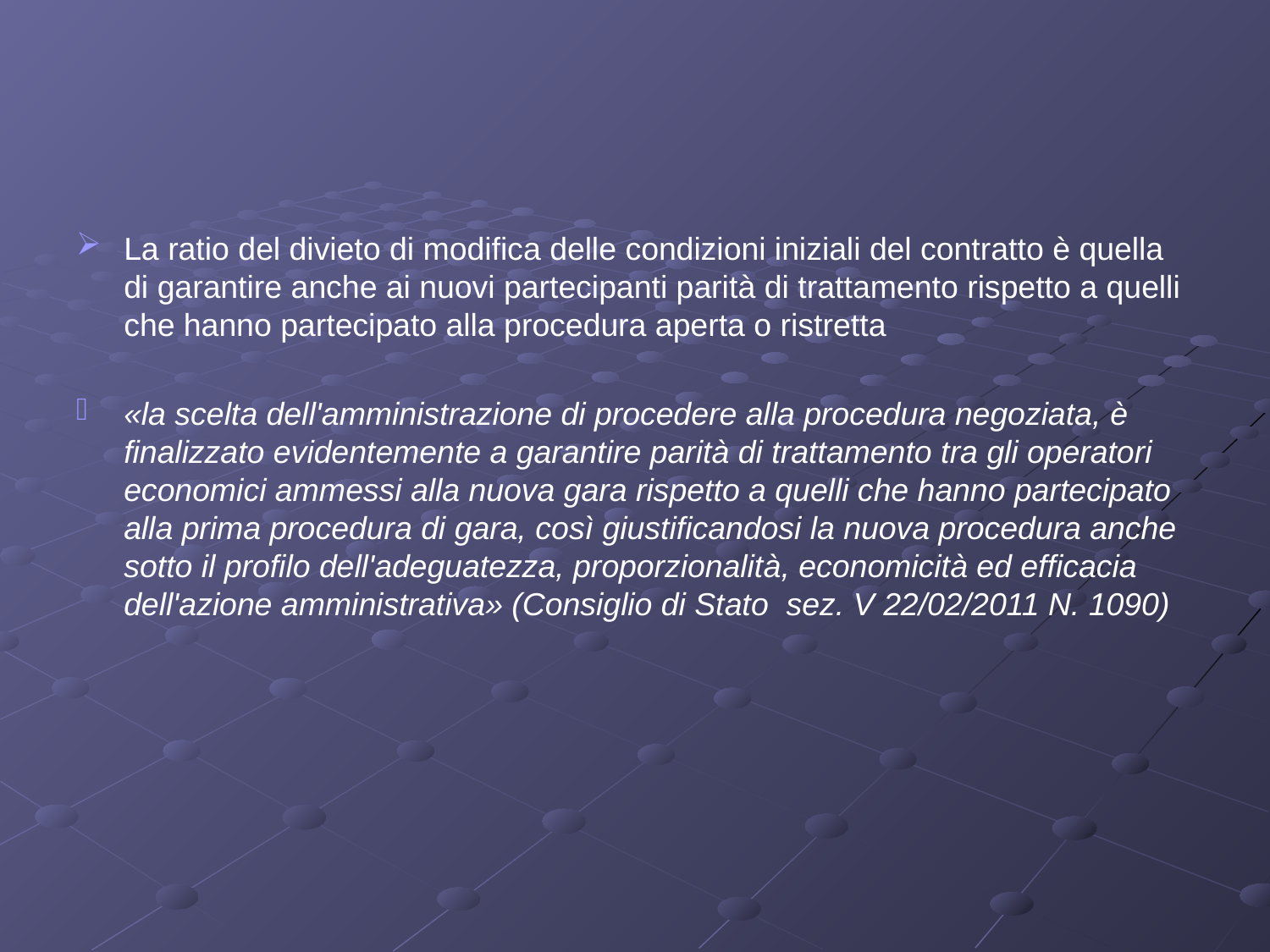

#
La ratio del divieto di modifica delle condizioni iniziali del contratto è quella di garantire anche ai nuovi partecipanti parità di trattamento rispetto a quelli che hanno partecipato alla procedura aperta o ristretta

«la scelta dell'amministrazione di procedere alla procedura negoziata, è finalizzato evidentemente a garantire parità di trattamento tra gli operatori economici ammessi alla nuova gara rispetto a quelli che hanno partecipato alla prima procedura di gara, così giustificandosi la nuova procedura anche sotto il profilo dell'adeguatezza, proporzionalità, economicità ed efficacia dell'azione amministrativa» (Consiglio di Stato  sez. V 22/02/2011 N. 1090)